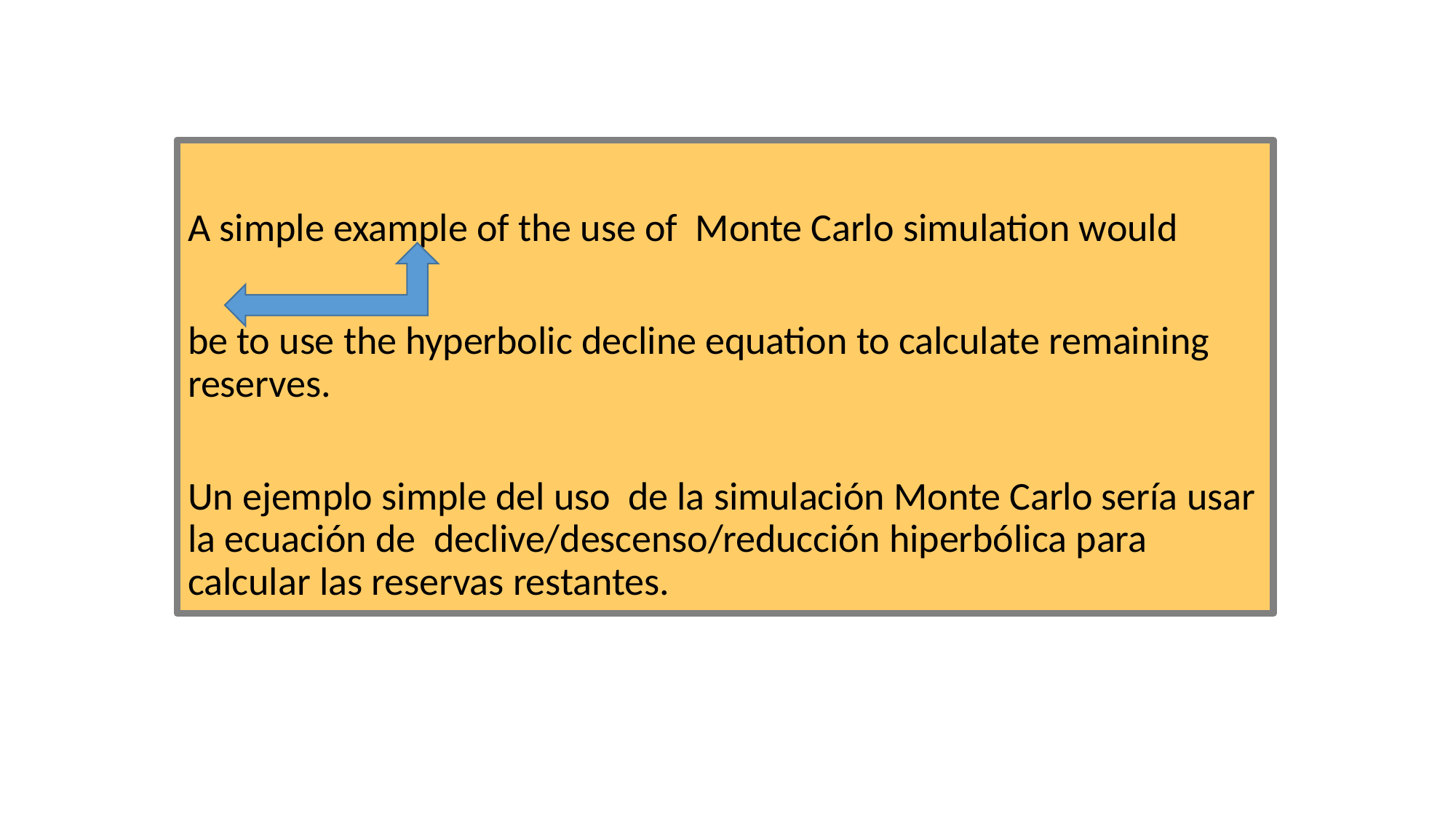

#

A simple example of the use of  Monte Carlo simulation would

be to use the hyperbolic decline equation to calculate remaining reserves.

Un ejemplo simple del uso  de la simulación Monte Carlo sería usar la ecuación de  declive/descenso/reducción hiperbólica para calcular las reservas restantes.